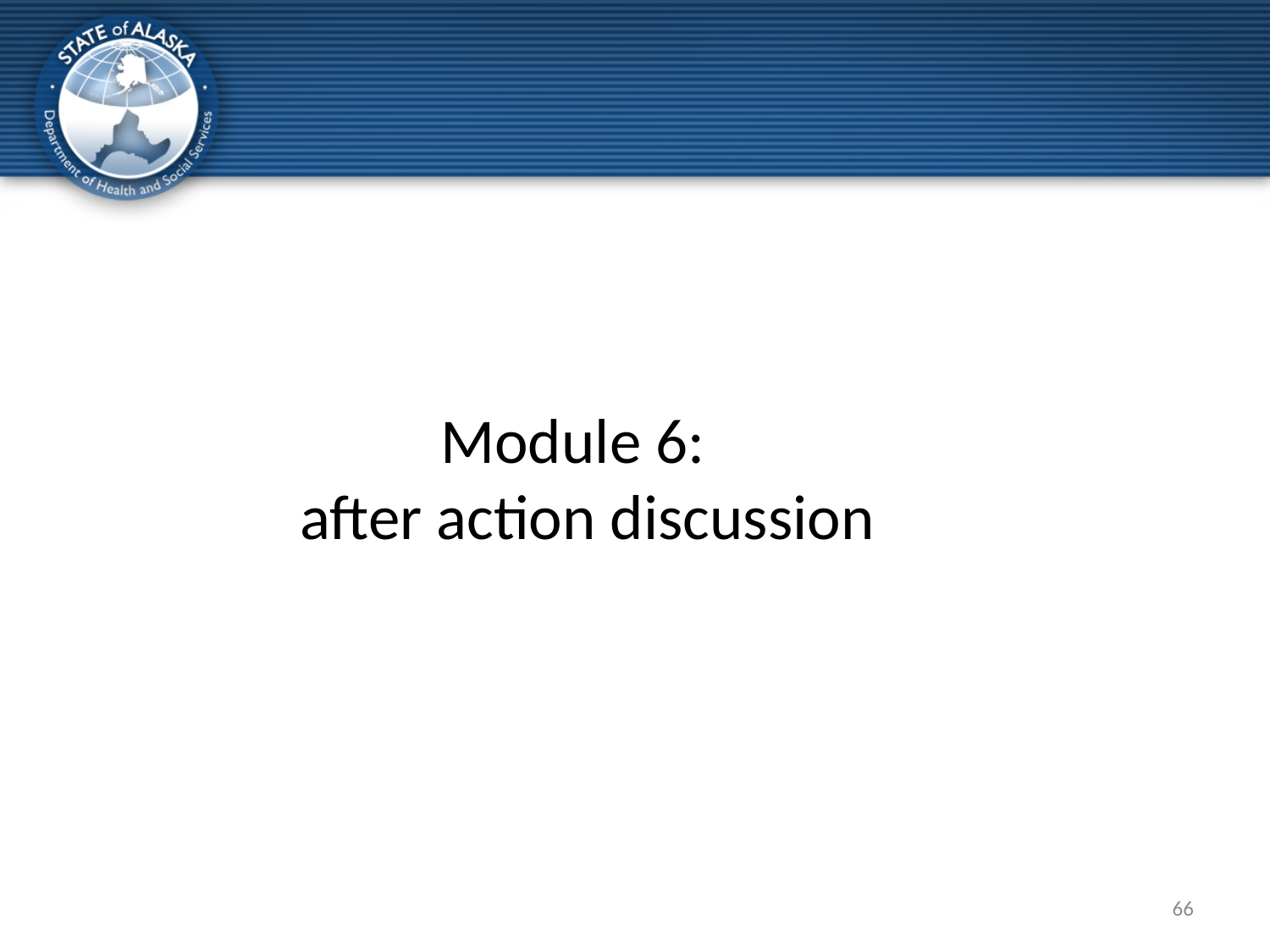

# Module 6: after action discussion
66